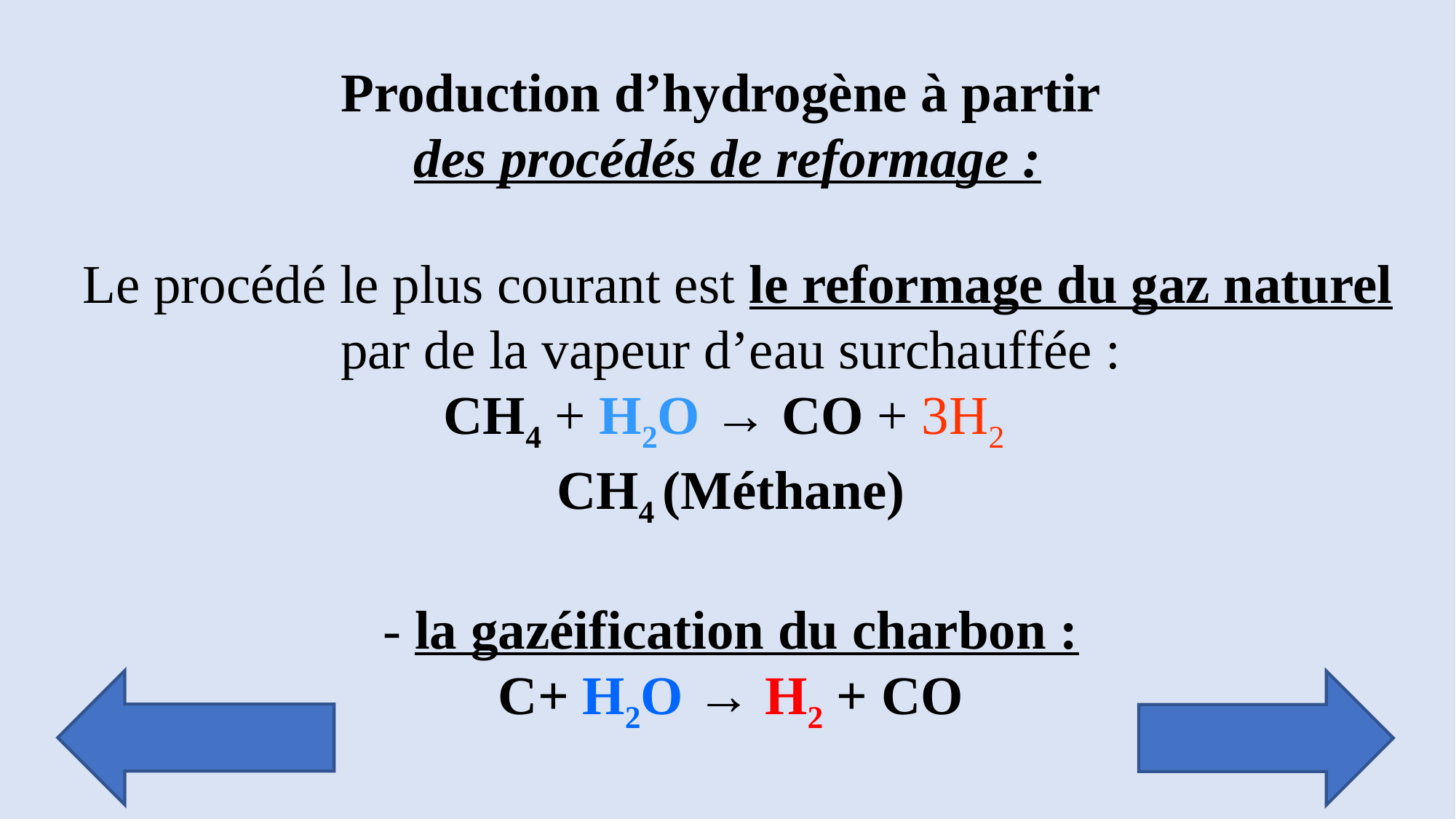

Production d’hydrogène à partir
des procédés de reformage :
 Le procédé le plus courant est le reformage du gaz naturel par de la vapeur d’eau surchauffée :
CH4 + H2O → CO + 3H2
CH4 (Méthane)

- la gazéification du charbon :
C+ H2O → H2 + CO